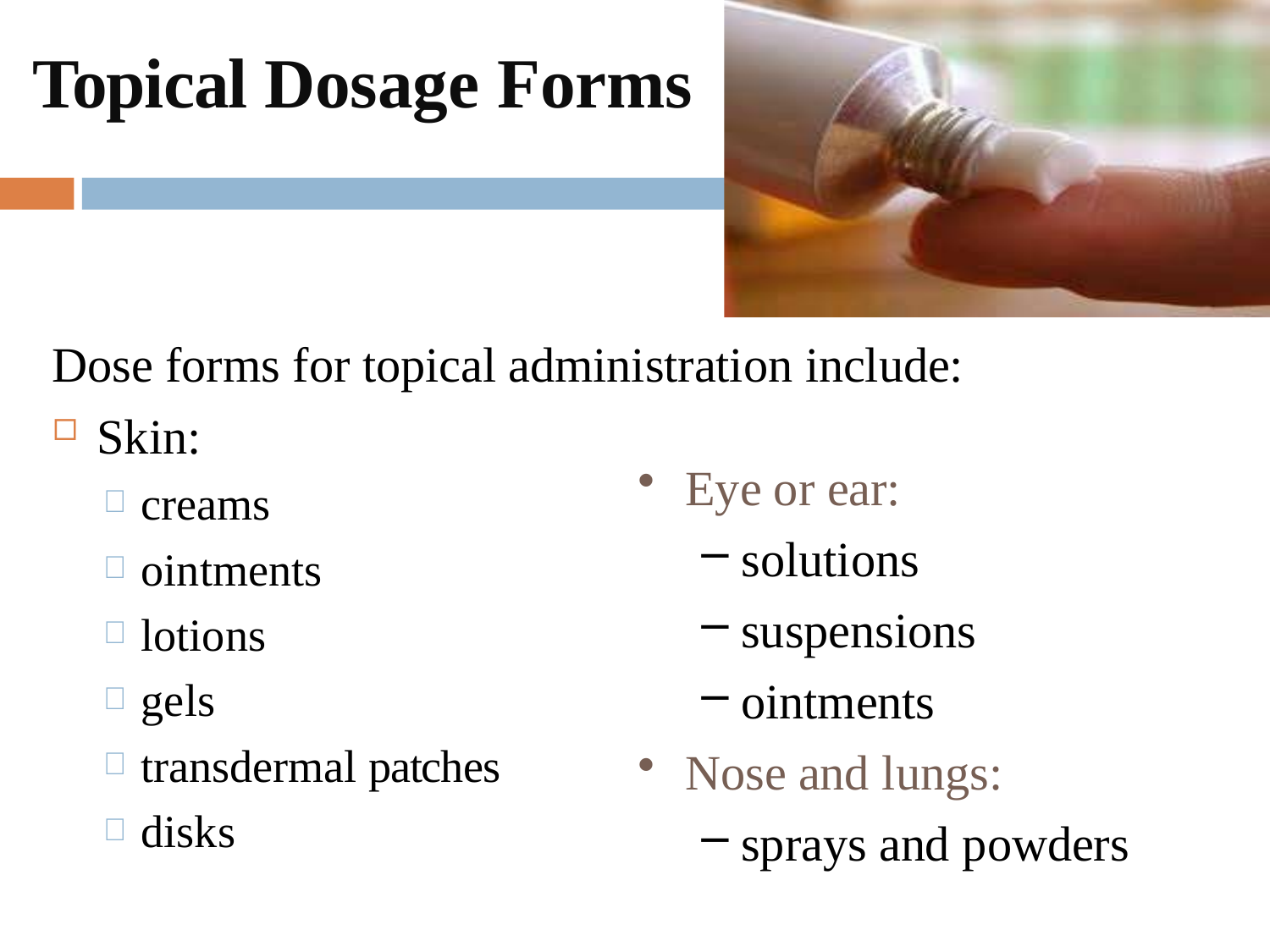

# Topical Dosage Forms
Dose forms for topical administration include:
Skin:
Eye or ear:
solutions
suspensions
ointments
Nose and lungs:
sprays and powders
creams
ointments
lotions
gels
transdermal patches
disks